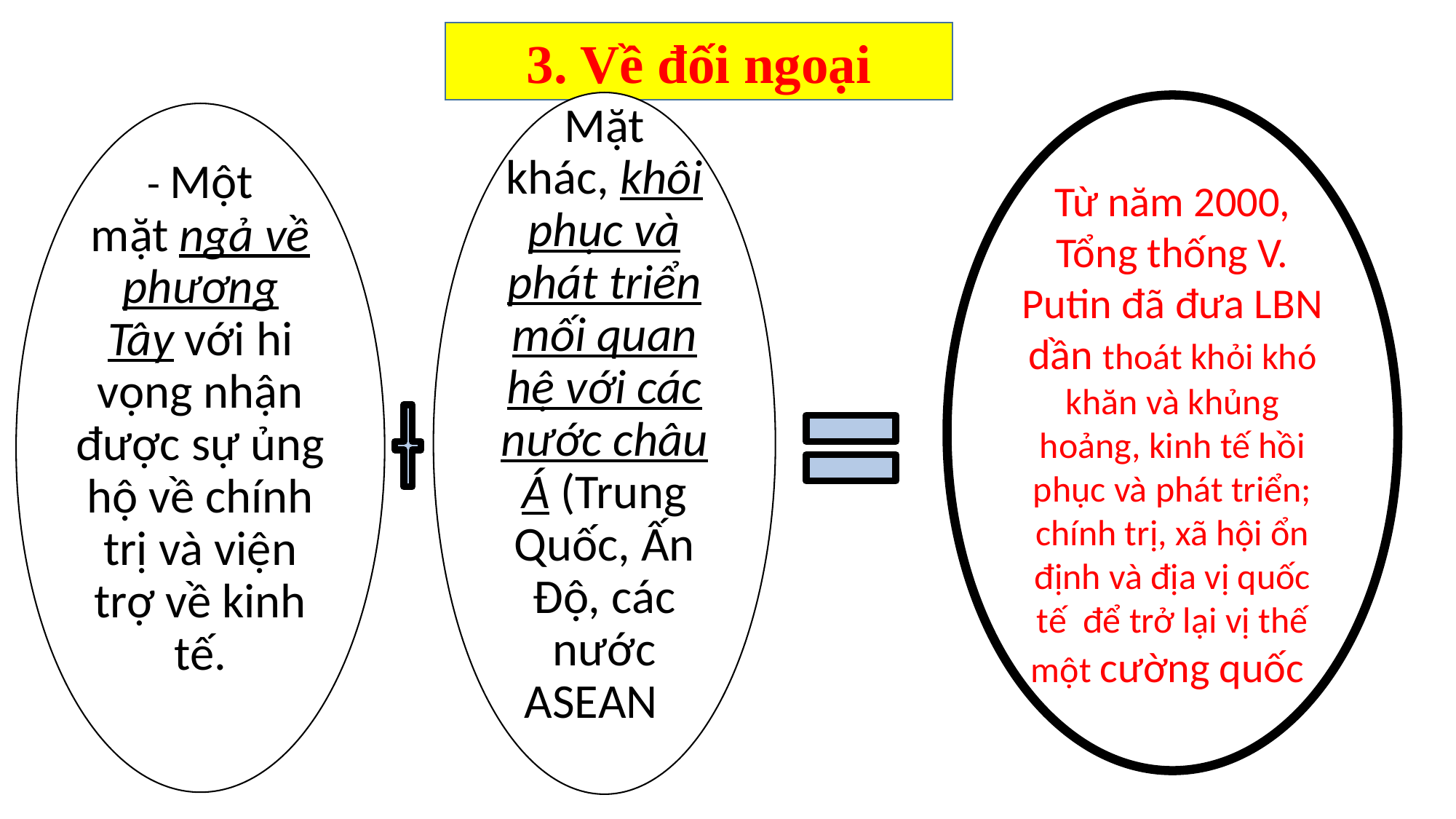

3. Về đối ngoại
- Một mặt ngả về phương Tây với hi vọng nhận được sự ủng hộ về chính trị và viện trợ về kinh tế.

Mặt khác, khôi phục và phát triển mối quan hệ với các nước châu Á (Trung Quốc, Ấn Độ, các nước ASEAN,)

Từ năm 2000, Tổng thống V. Putin đã đưa LBN dần thoát khỏi khó khăn và khủng hoảng, kinh tế hồi phục và phát triển; chính trị, xã hội ổn định và địa vị quốc tế  để trở lại vị thế một cường quốc